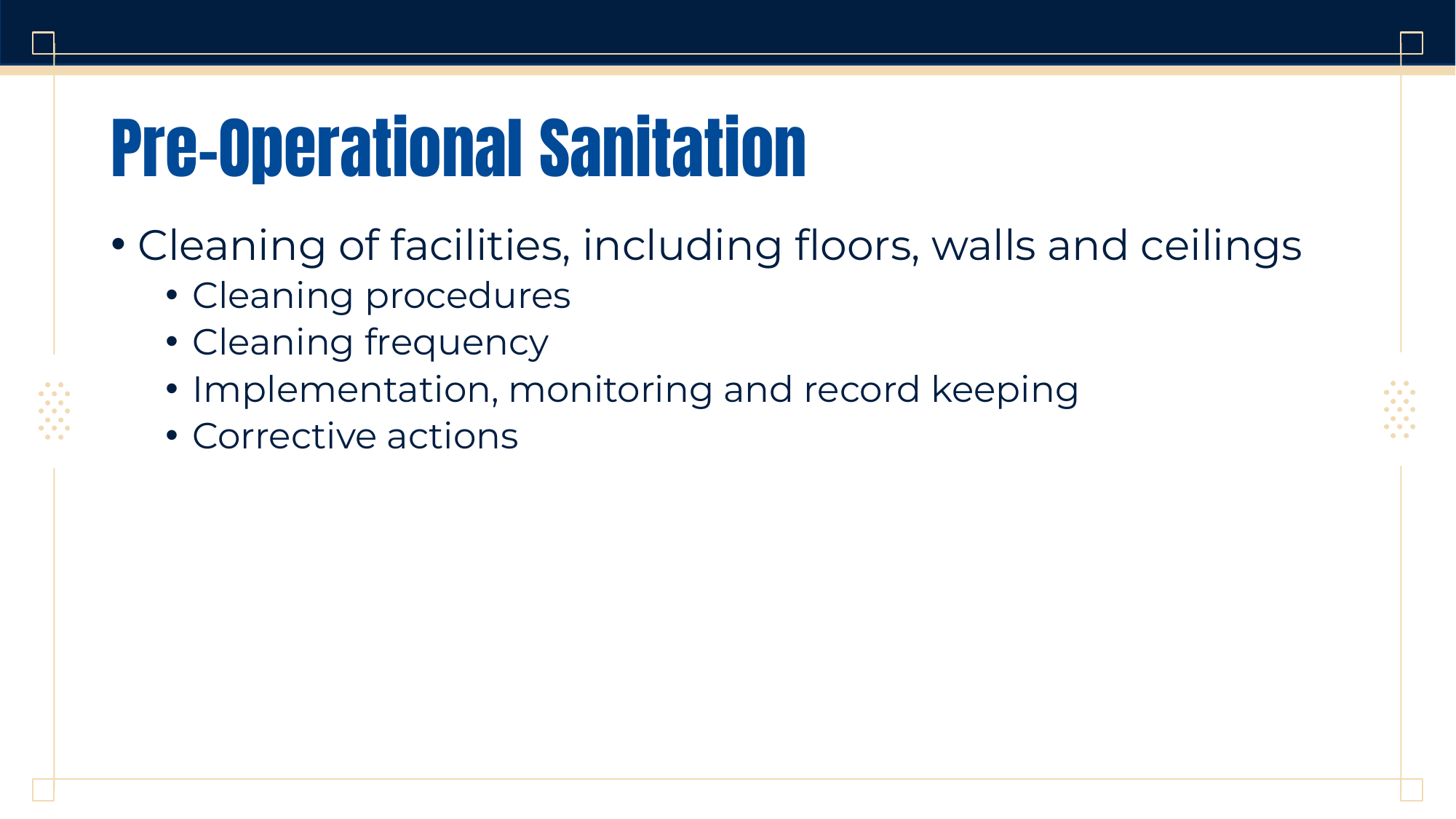

# Pre-Operational Sanitation
Cleaning of facilities, including floors, walls and ceilings
Cleaning procedures
Cleaning frequency
Implementation, monitoring and record keeping
Corrective actions